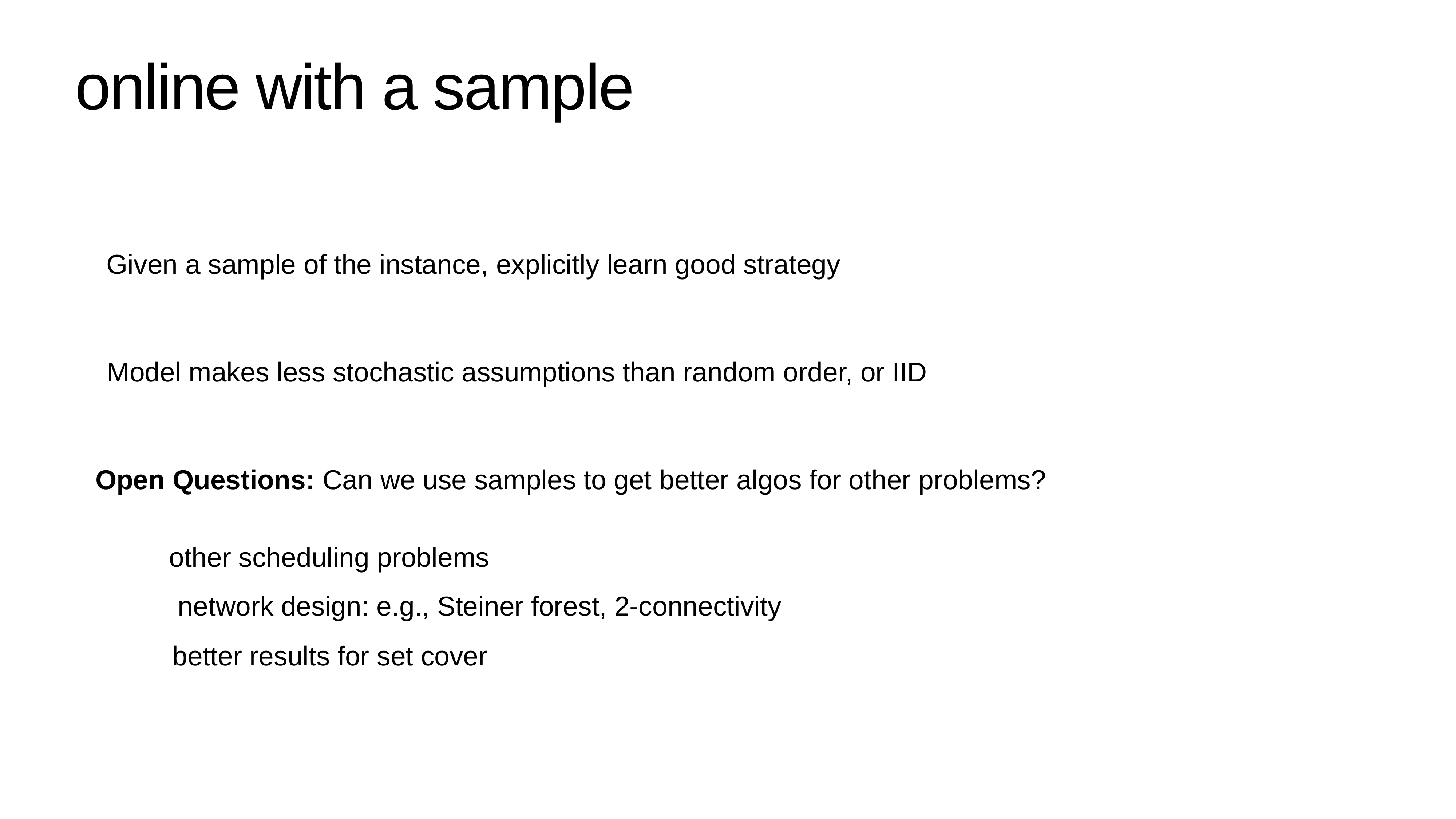

# online with a sample
Given a sample of the instance, explicitly learn good strategy
Model makes less stochastic assumptions than random order, or IID
Open Questions: Can we use samples to get better algos for other problems?
other scheduling problems
network design: e.g., Steiner forest, 2-connectivity
better results for set cover